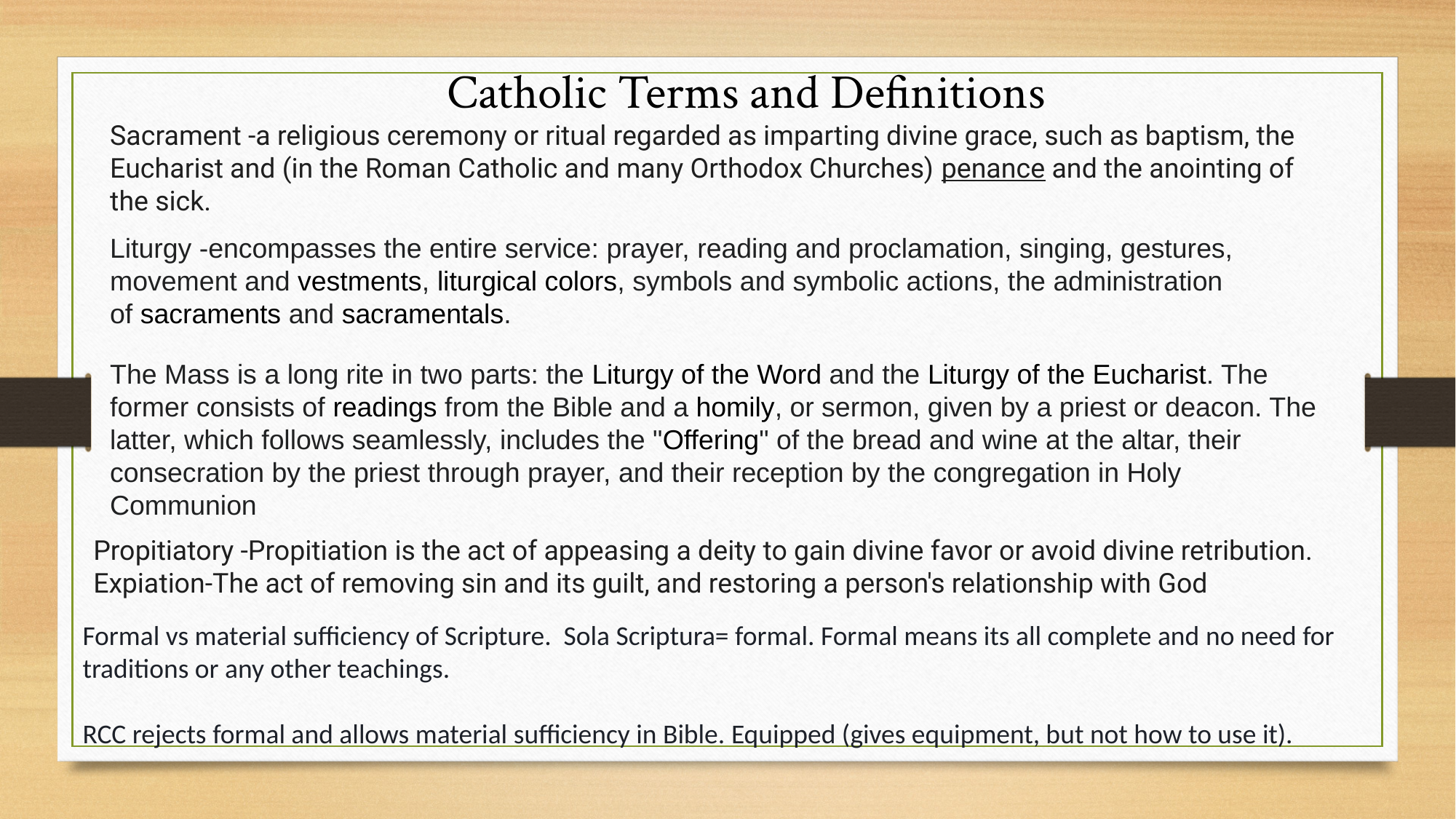

Catholic Terms and Definitions
Sacrament -a religious ceremony or ritual regarded as imparting divine grace, such as baptism, the Eucharist and (in the Roman Catholic and many Orthodox Churches) penance and the anointing of the sick.
Liturgy -encompasses the entire service: prayer, reading and proclamation, singing, gestures, movement and vestments, liturgical colors, symbols and symbolic actions, the administration of sacraments and sacramentals.
The Mass is a long rite in two parts: the Liturgy of the Word and the Liturgy of the Eucharist. The former consists of readings from the Bible and a homily, or sermon, given by a priest or deacon. The latter, which follows seamlessly, includes the "Offering" of the bread and wine at the altar, their consecration by the priest through prayer, and their reception by the congregation in Holy Communion
Propitiatory -Propitiation is the act of appeasing a deity to gain divine favor or avoid divine retribution.
Expiation-The act of removing sin and its guilt, and restoring a person's relationship with God
Formal vs material sufficiency of Scripture.  Sola Scriptura= formal. Formal means its all complete and no need for traditions or any other teachings.
RCC rejects formal and allows material sufficiency in Bible. Equipped (gives equipment, but not how to use it).